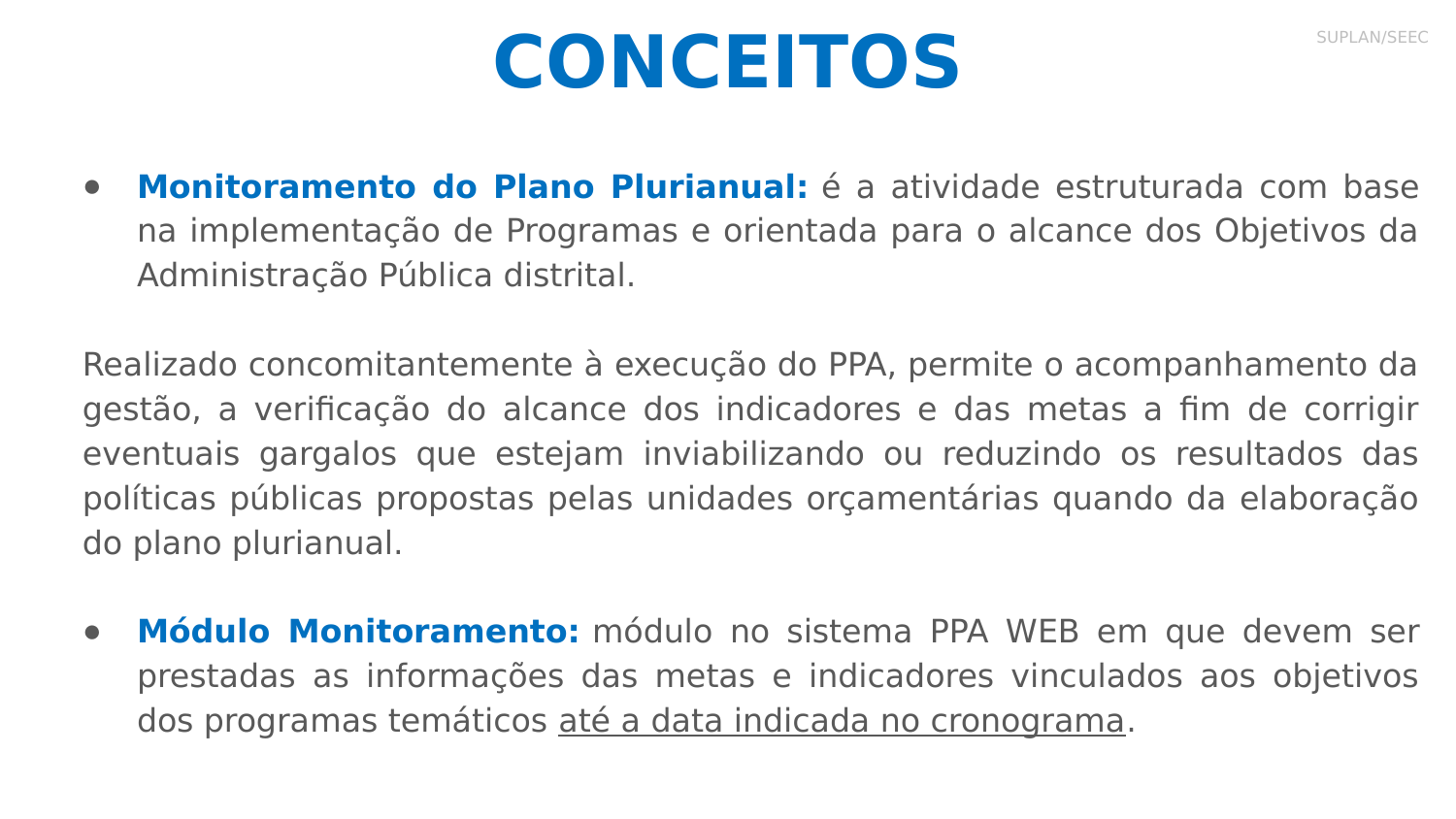

# CONCEITOS
SUPLAN/SEEC
Monitoramento do Plano Plurianual: é a atividade estruturada com base na implementação de Programas e orientada para o alcance dos Objetivos da Administração Pública distrital.

Realizado concomitantemente à execução do PPA, permite o acompanhamento da gestão, a verificação do alcance dos indicadores e das metas a fim de corrigir eventuais gargalos que estejam inviabilizando ou reduzindo os resultados das políticas públicas propostas pelas unidades orçamentárias quando da elaboração do plano plurianual.

Módulo Monitoramento: módulo no sistema PPA WEB em que devem ser prestadas as informações das metas e indicadores vinculados aos objetivos dos programas temáticos até a data indicada no cronograma.